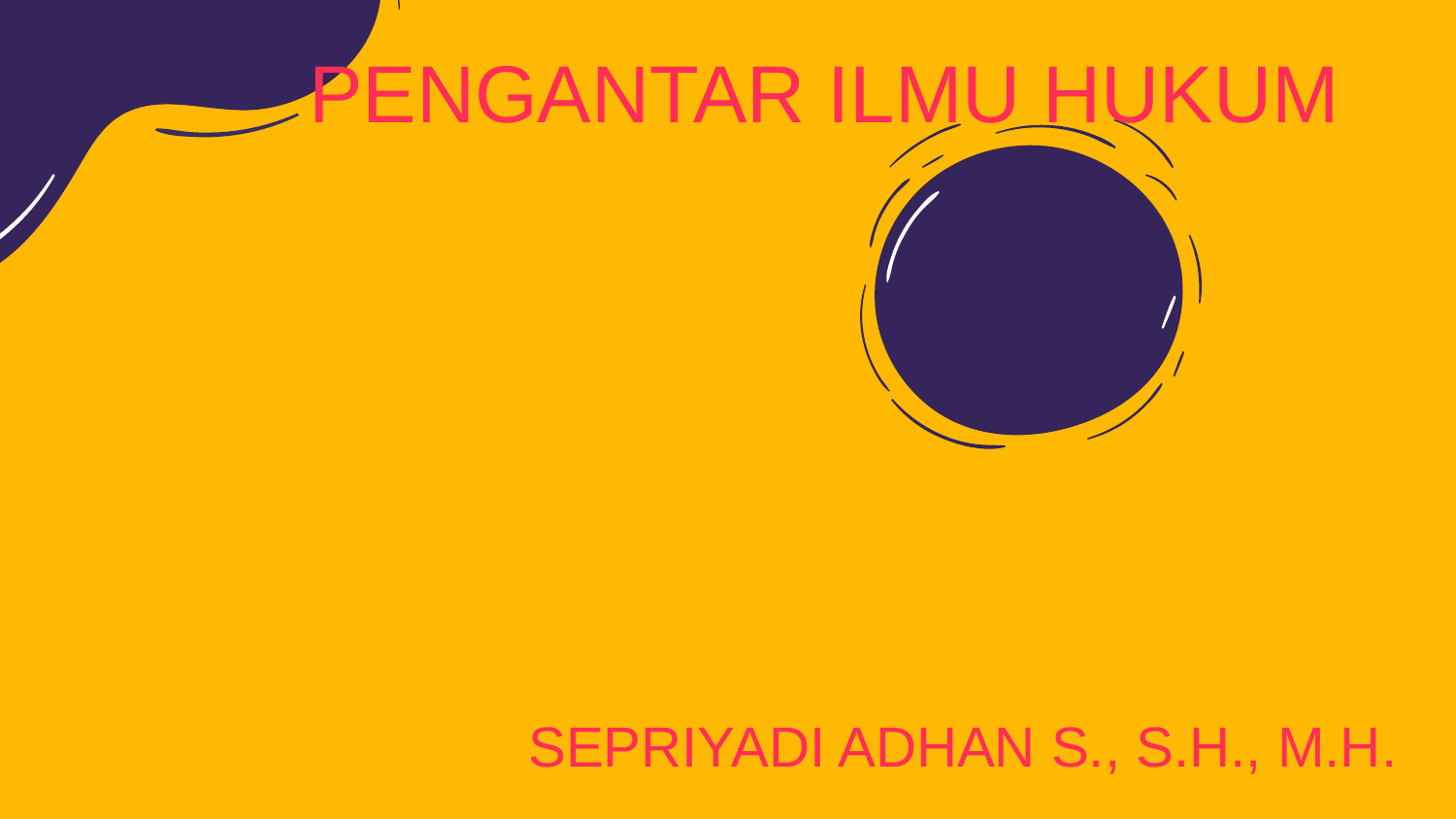

PENGANTAR ILMU HUKUM
# SEPRIYADI ADHAN S., S.H., M.H.